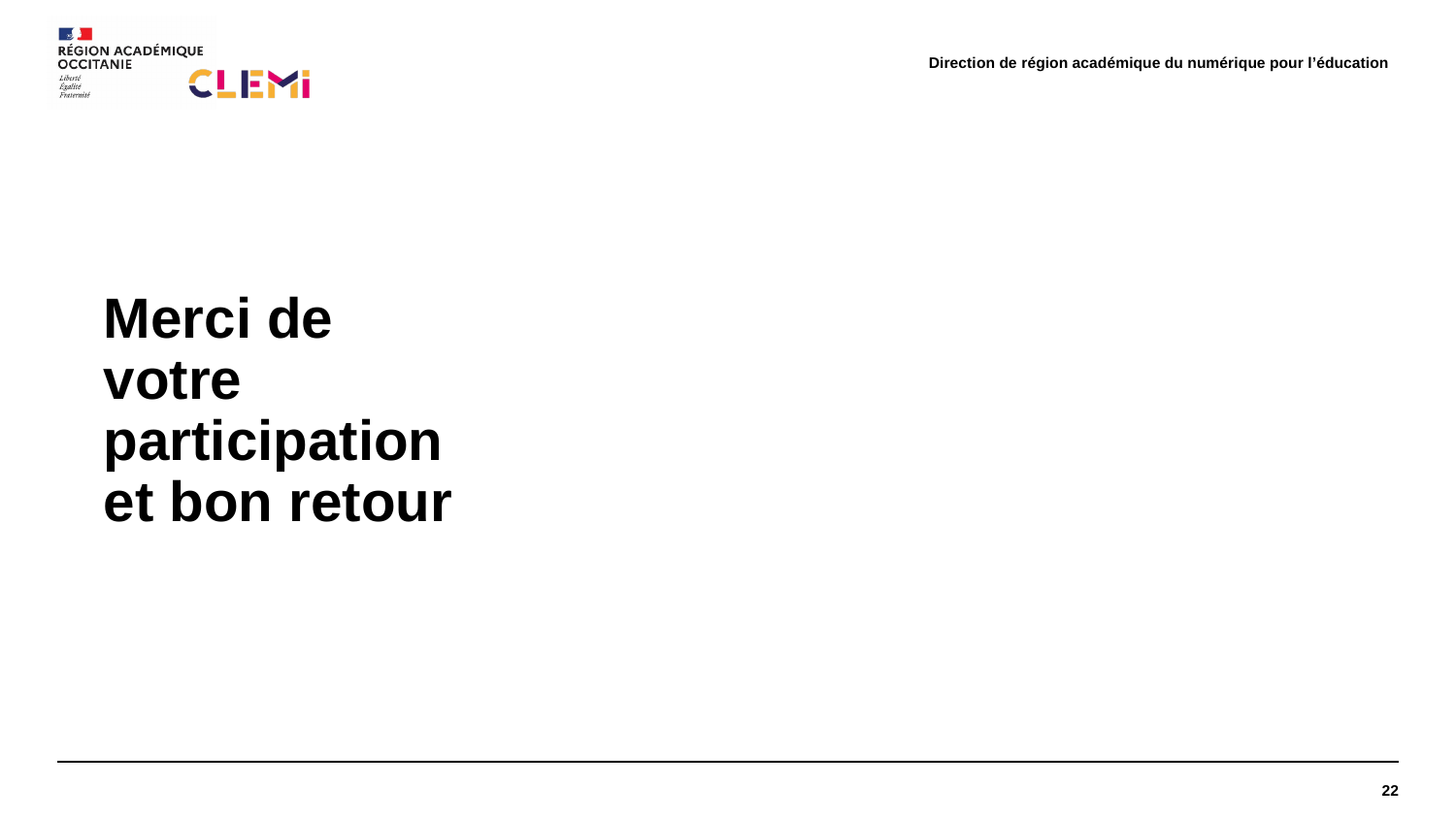

# Merci de votre participation et bon retour
22